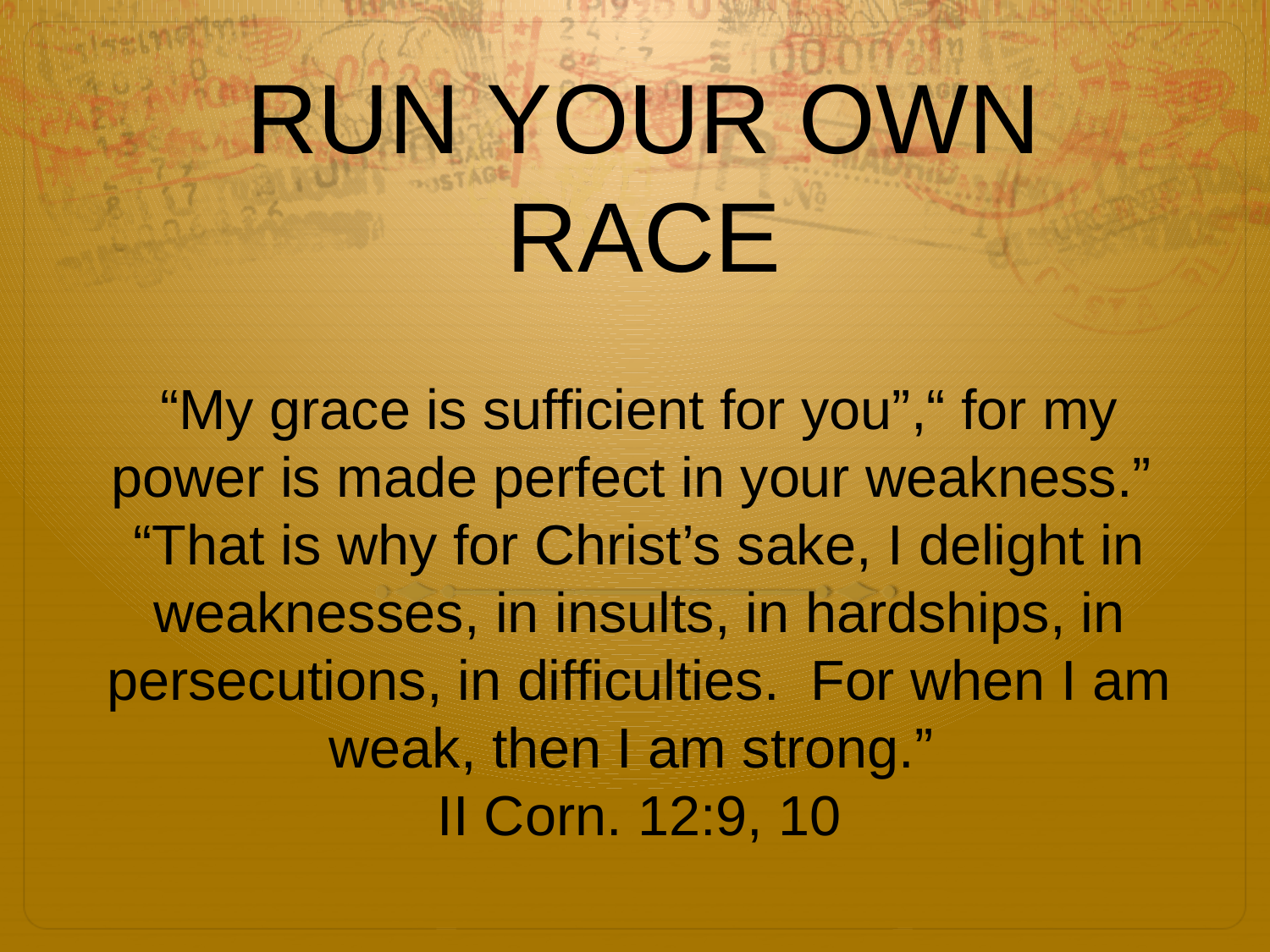

# RUN YOUR OWN RACE

“My grace is sufficient for you”,“ for my power is made perfect in your weakness.”  “That is why for Christ’s sake, I delight in weaknesses, in insults, in hardships, in persecutions, in difficulties.  For when I am weak, then I am strong.”
II Corn. 12:9, 10